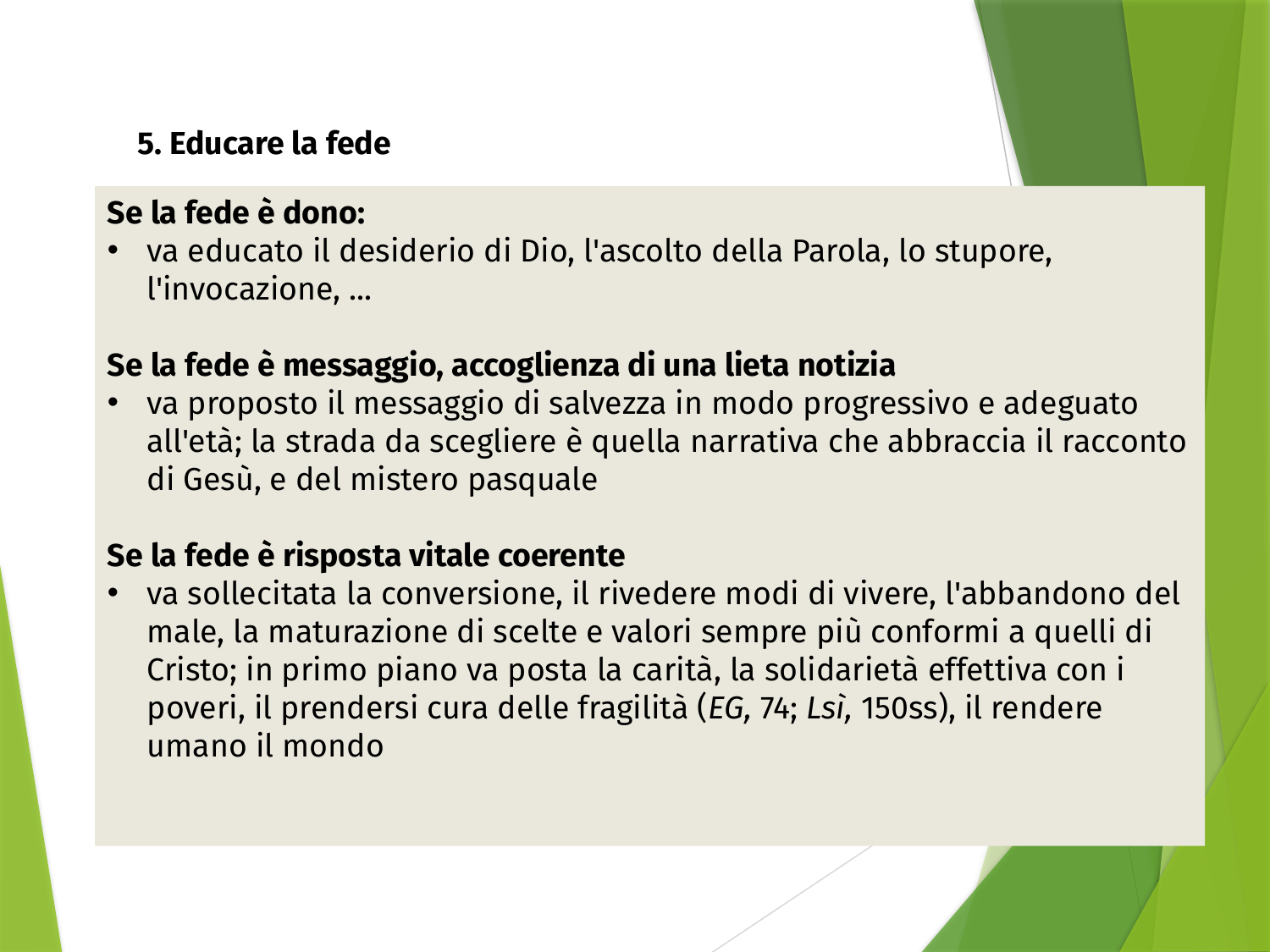

5. Educare la fede
Se la fede è dono:
va educato il desiderio di Dio, l'ascolto della Parola, lo stupore, l'invocazione, ...

Se la fede è messaggio, accoglienza di una lieta notizia
va proposto il messaggio di salvezza in modo progressivo e adeguato all'età; la strada da scegliere è quella narrativa che abbraccia il racconto di Gesù, e del mistero pasquale

Se la fede è risposta vitale coerente
va sollecitata la conversione, il rivedere modi di vivere, l'abbandono del male, la maturazione di scelte e valori sempre più conformi a quelli di Cristo; in primo piano va posta la carità, la solidarietà effettiva con i poveri, il prendersi cura delle fragilità (EG, 74; Lsì, 150ss), il rendere umano il mondo